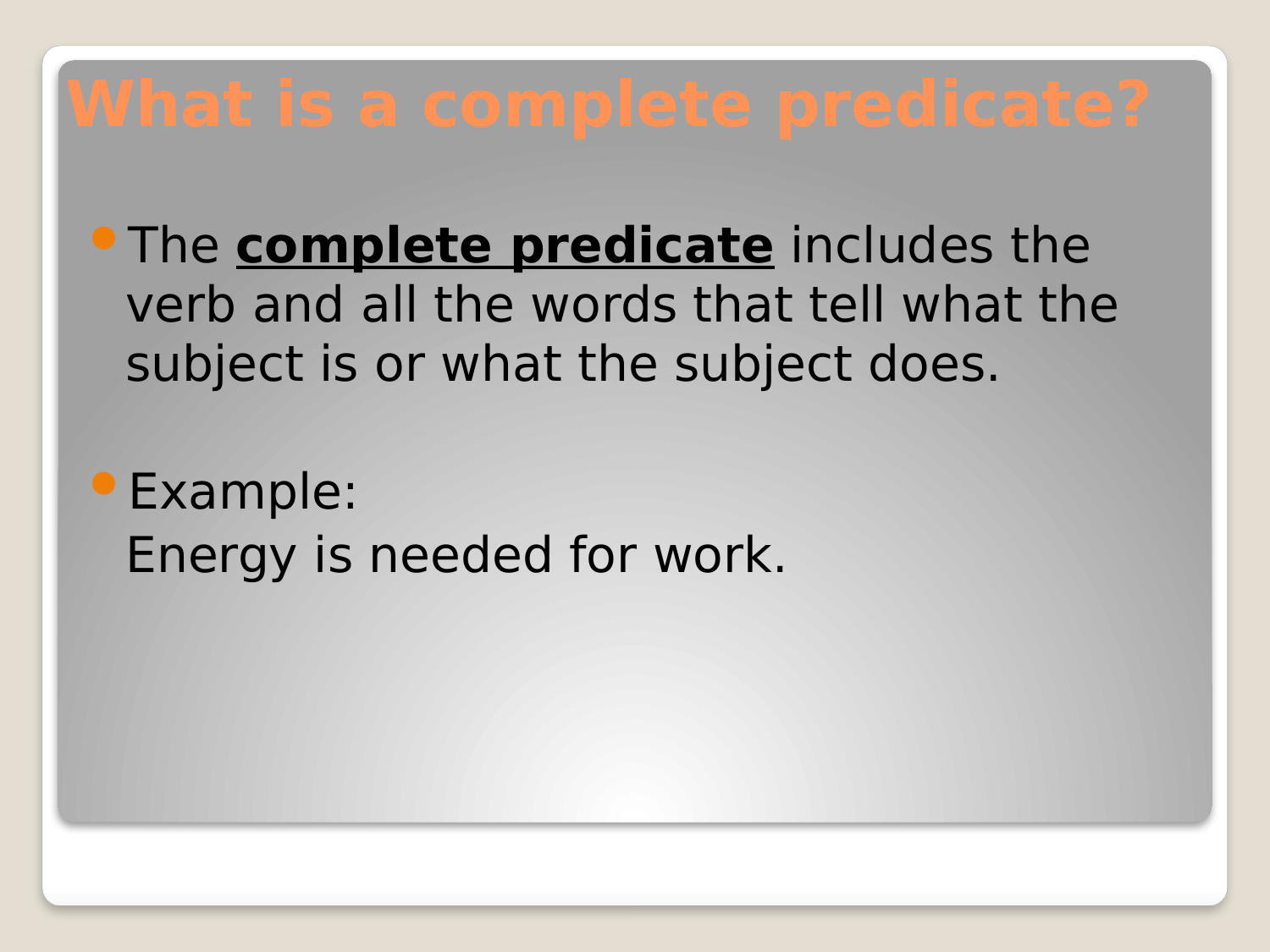

# What is a complete predicate?
The complete predicate includes the verb and all the words that tell what the subject is or what the subject does.

Example:
	Energy is needed for work.